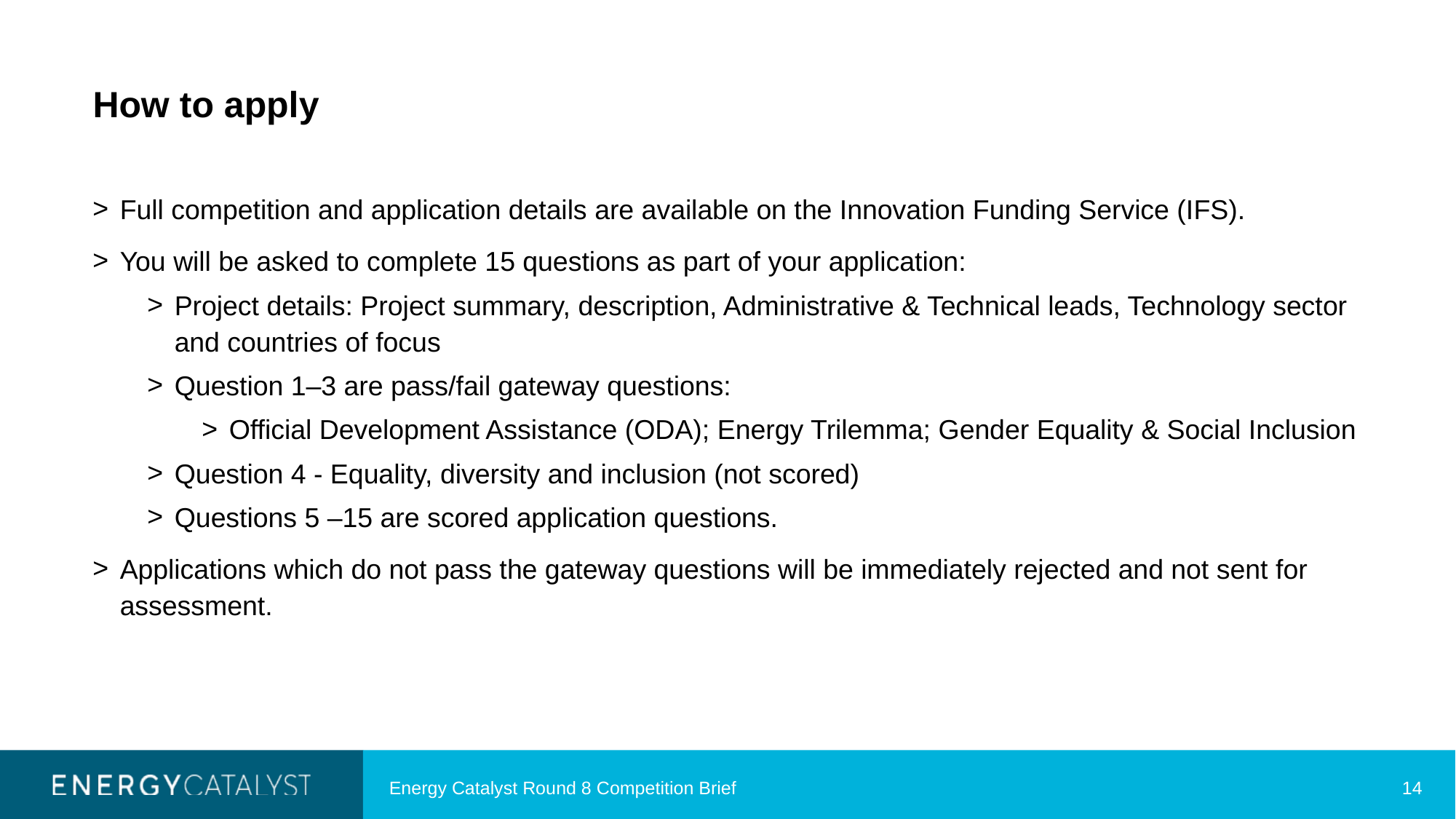

# How to apply
Full competition and application details are available on the Innovation Funding Service (IFS).
You will be asked to complete 15 questions as part of your application:
Project details: Project summary, description, Administrative & Technical leads, Technology sector and countries of focus
Question 1–3 are pass/fail gateway questions:
Official Development Assistance (ODA); Energy Trilemma; Gender Equality & Social Inclusion
Question 4 - Equality, diversity and inclusion (not scored)
Questions 5 –15 are scored application questions.
Applications which do not pass the gateway questions will be immediately rejected and not sent for assessment.

Energy Catalyst Round 8 Competition Brief
14